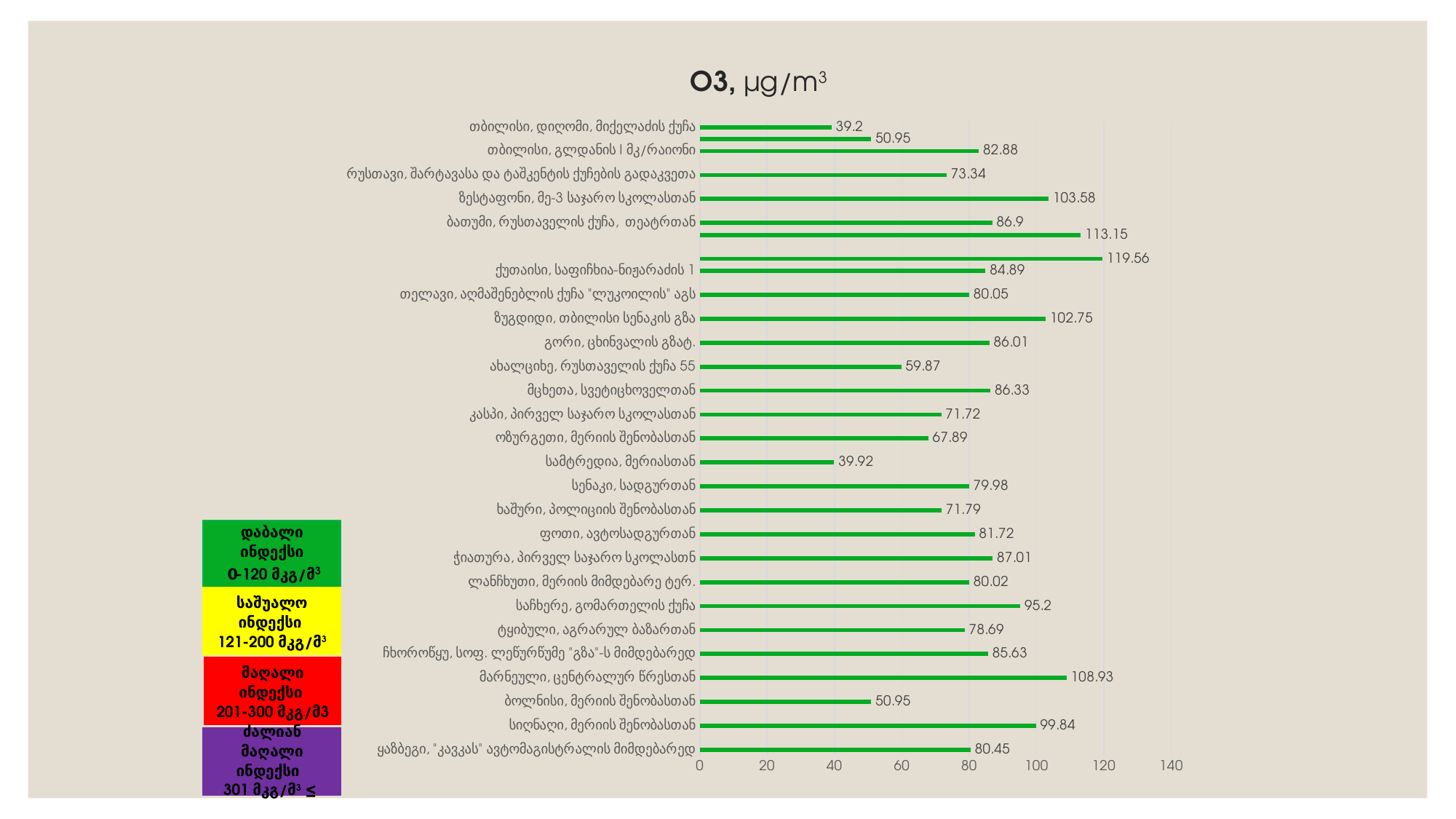

# O3, μg/m3

### Chart

| Category |  |
|---|---|
| ყაზბეგი, "კავკას" ავტომაგისტრალის მიმდებარედ | 80.45 |
|  | None |
| სიღნაღი, მერიის შენობასთან | 99.84 |
|  | None |
| ბოლნისი, მერიის შენობასთან | 50.95 |
|  | None |
| მარნეული, ცენტრალურ წრესთან | 108.93 |
|  | None |
| ჩხოროწყუ, სოფ. ლეწურწუმე "გზა"-ს მიმდებარედ | 85.63 |
|  | None |
| ტყიბული, აგრარულ ბაზართან | 78.69 |
|  | None |
| საჩხერე, გომართელის ქუჩა | 95.2 |
|  | None |
| ლანჩხუთი, მერიის მიმდებარე ტერ. | 80.02 |
|  | None |
| ჭიათურა, პირველ საჯარო სკოლასთნ | 87.01 |
|  | None |
| ფოთი, ავტოსადგურთან | 81.72 |
|  | None |
| ხაშური, პოლიციის შენობასთან | 71.79 |
|  | None |
| სენაკი, სადგურთან | 79.98 |
|  | None |
| სამტრედია, მერიასთან | 39.92 |
|  | None |
| ოზურგეთი, მერიის შენობასთან | 67.89 |
|  | None |
| კასპი, პირველ საჯარო სკოლასთან | 71.72 |
|  | None |
| მცხეთა, სვეტიცხოველთან | 86.33 |
|  | None |
| ახალციხე, რუსთაველის ქუჩა 55 | 59.87 |
|  | None |
| გორი, ცხინვალის გზატ. | 86.01 |
|  | None |
| ზუგდიდი, თბილისი სენაკის გზა | 102.75 |
|  | None |
| თელავი, აღმაშენებლის ქუჩა "ლუკოილის" აგს | 80.05 |
|  | None |
| ქუთაისი, საფიჩხია-ნიჟარაძის 1 | 84.89 |
| ქუთაისი, ავანგარდის სასაფლაოსთან | 119.56 |
|  | None |
| ბათუმი, საბაგირო გზის მანქანების სადგური | 113.15 |
| ბათუმი, რუსთაველის ქუჩა,  თეატრთან | 86.9 |
|  | None |
| ზესტაფონი, მე-3 საჯარო სკოლასთან | 103.58 |
|  | None |
| რუსთავი, შარტავასა და ტაშკენტის ქუჩების გადაკვეთა | 73.34 |
|  | None |
| თბილისი, გლდანის I მკ/რაიონი | 82.88 |
| თბილისი, მუხიანი, გობრონაძის ქუჩა | 50.95 |
| თბილისი, დიღომი, მიქელაძის ქუჩა | 39.2 |
დაბალი ინდექსი
 0-120 მკგ/მ3

საშუალო ინდექსი
121-200 მკგ/მ3
მაღალი ინდექსი
201-300 მკგ/მ3

ძალიან მაღალი ინდექსი
301 მკგ/მ3 ≤